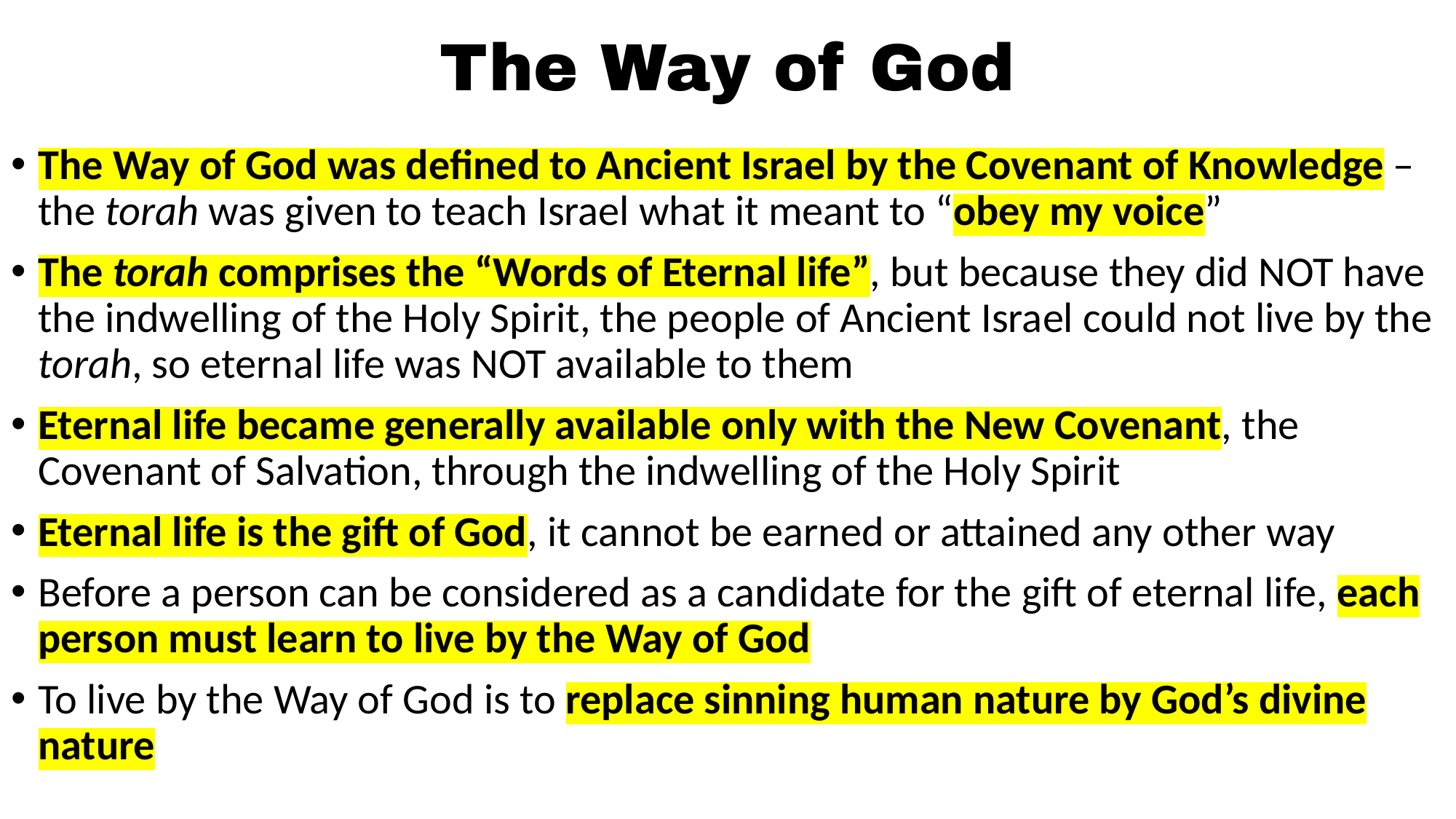

# The Way of God
The Way of God was defined to Ancient Israel by the Covenant of Knowledge – the torah was given to teach Israel what it meant to “obey my voice”
The torah comprises the “Words of Eternal life”, but because they did NOT have the indwelling of the Holy Spirit, the people of Ancient Israel could not live by the torah, so eternal life was NOT available to them
Eternal life became generally available only with the New Covenant, the Covenant of Salvation, through the indwelling of the Holy Spirit
Eternal life is the gift of God, it cannot be earned or attained any other way
Before a person can be considered as a candidate for the gift of eternal life, each person must learn to live by the Way of God
To live by the Way of God is to replace sinning human nature by God’s divine nature